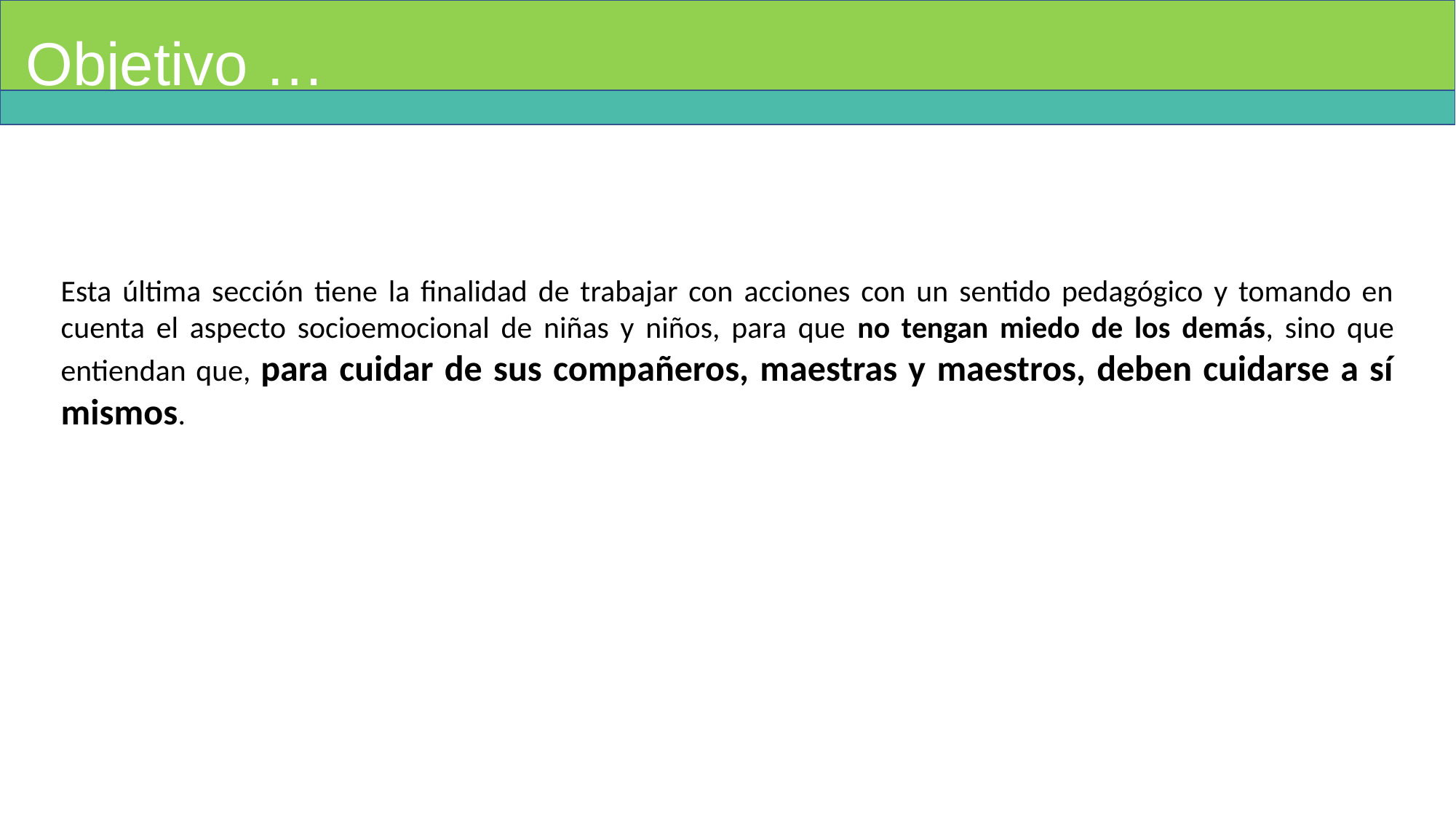

Objetivo …

Esta última sección tiene la finalidad de trabajar con acciones con un sentido pedagógico y tomando en cuenta el aspecto socioemocional de niñas y niños, para que no tengan miedo de los demás, sino que entiendan que, para cuidar de sus compañeros, maestras y maestros, deben cuidarse a sí mismos.